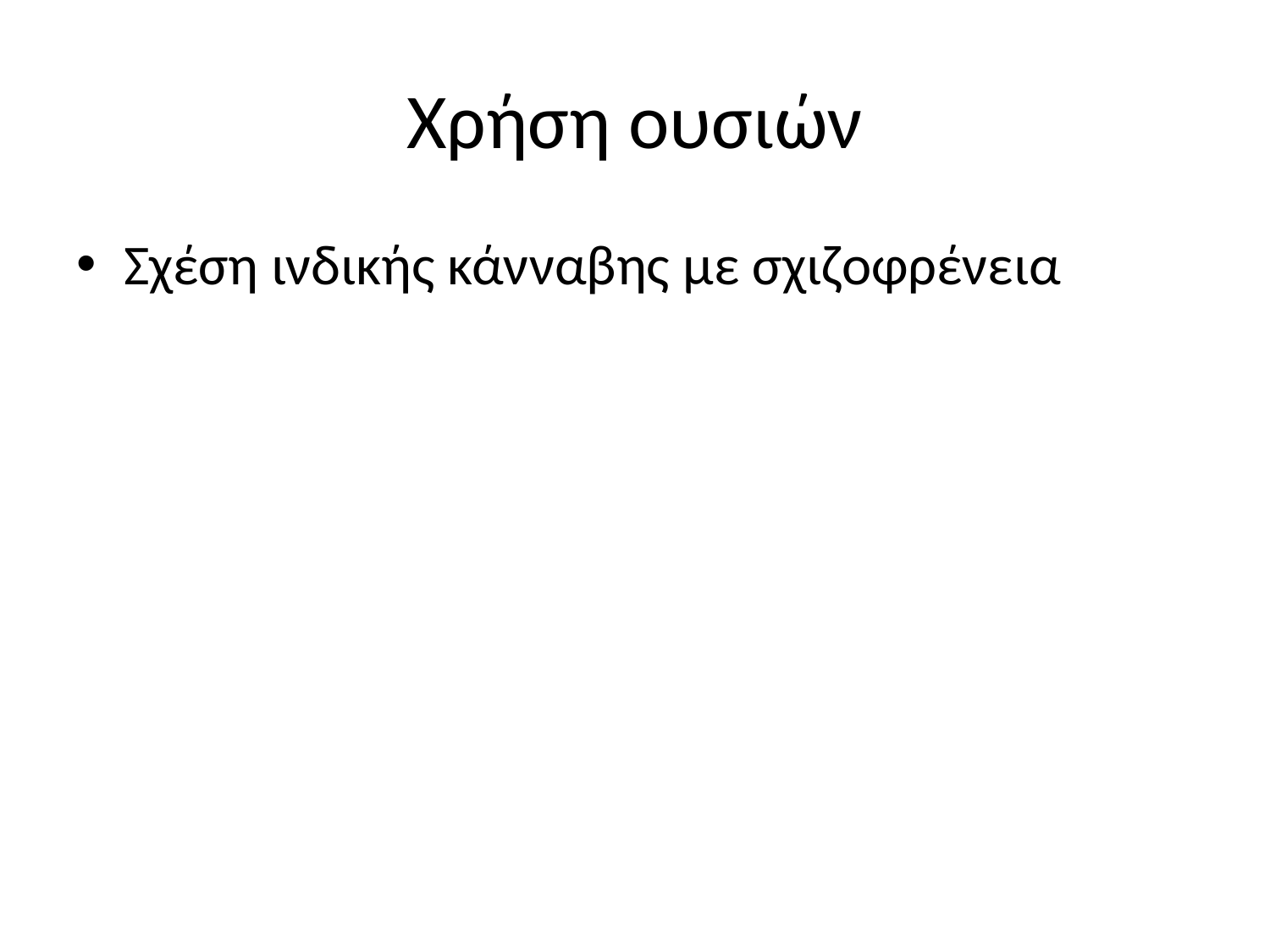

# Χρήση ουσιών
Σχέση ινδικής κάνναβης με σχιζοφρένεια